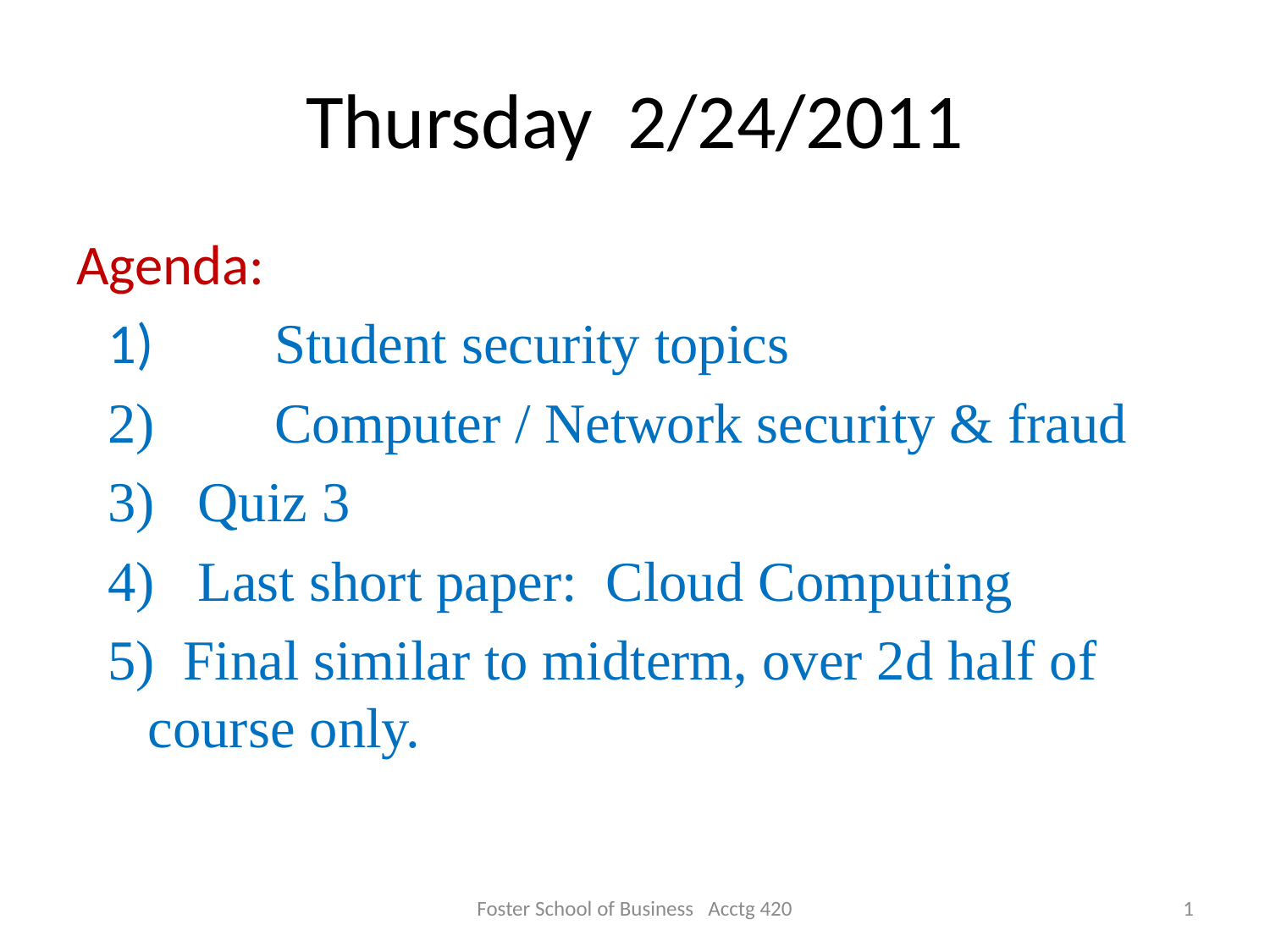

# Thursday  2/24/2011
Agenda:
	Student security topics
	Computer / Network security & fraud
   Quiz 3
   Last short paper:  Cloud Computing
  Final similar to midterm, over 2d half of course only.
Foster School of Business   Acctg 420
1